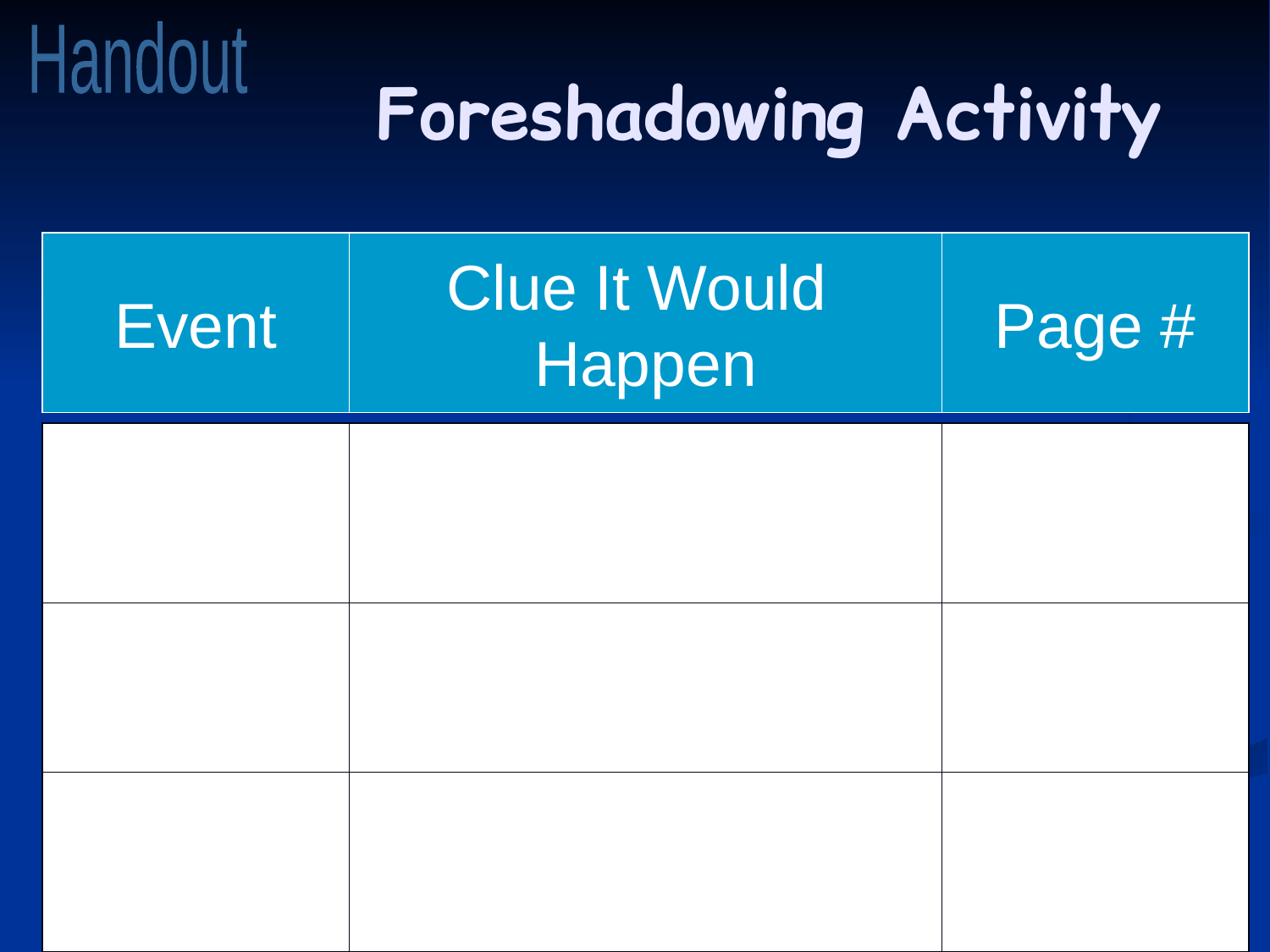

Handout
# Foreshadowing Activity
Event
Clue It Would
Happen
Page #
Event
Clue It Would
Happen
Event
Event
Clue It Would
Happen
Event
Event
Clue It Would
Happen
Event